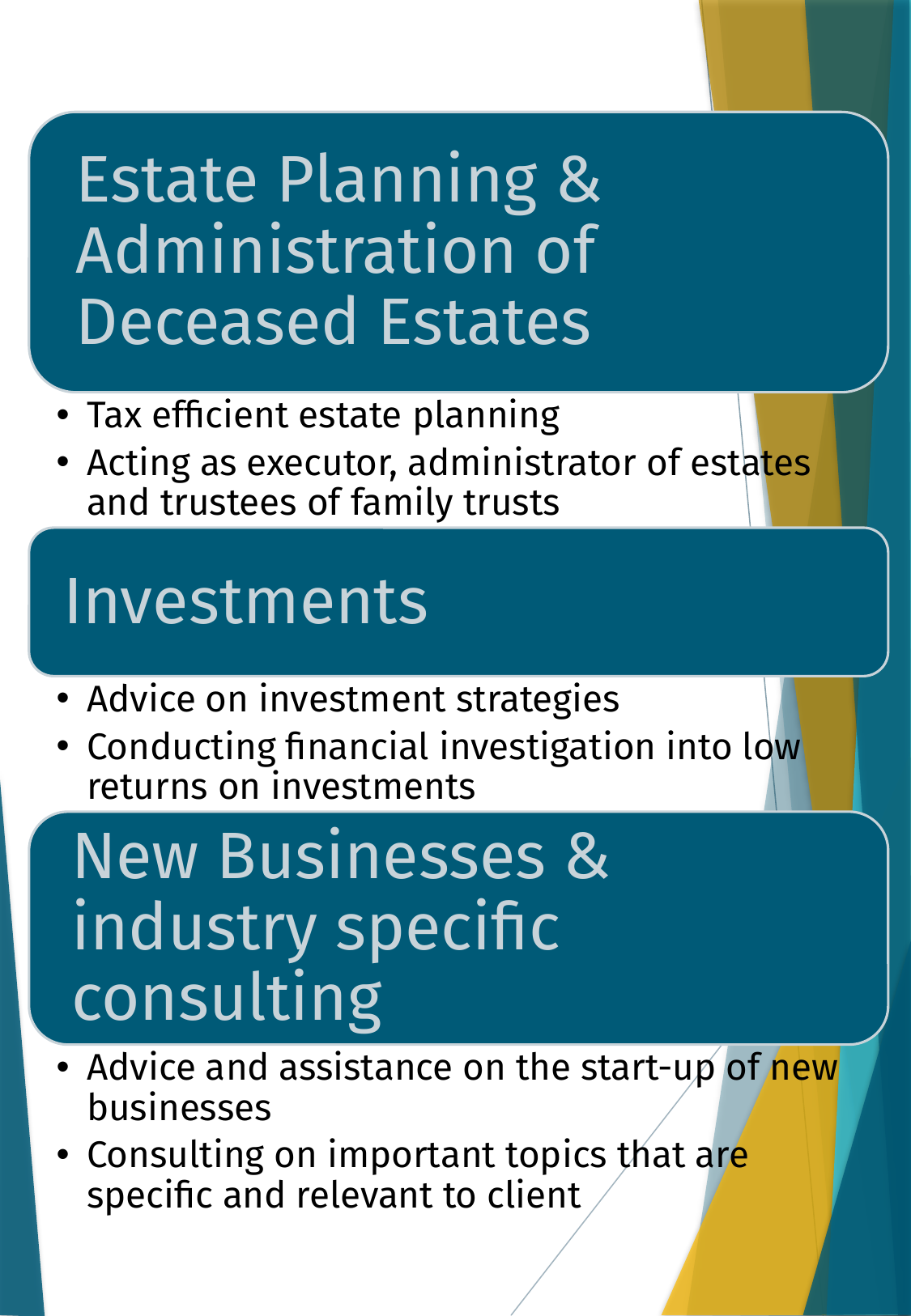

Estate Planning & Administration of Deceased Estates
Tax efficient estate planning
Acting as executor, administrator of estates and trustees of family trusts
Investments
Advice on investment strategies
Conducting financial investigation into low returns on investments
New Businesses & industry specific consulting
Advice and assistance on the start-up of new businesses
Consulting on important topics that are specific and relevant to client